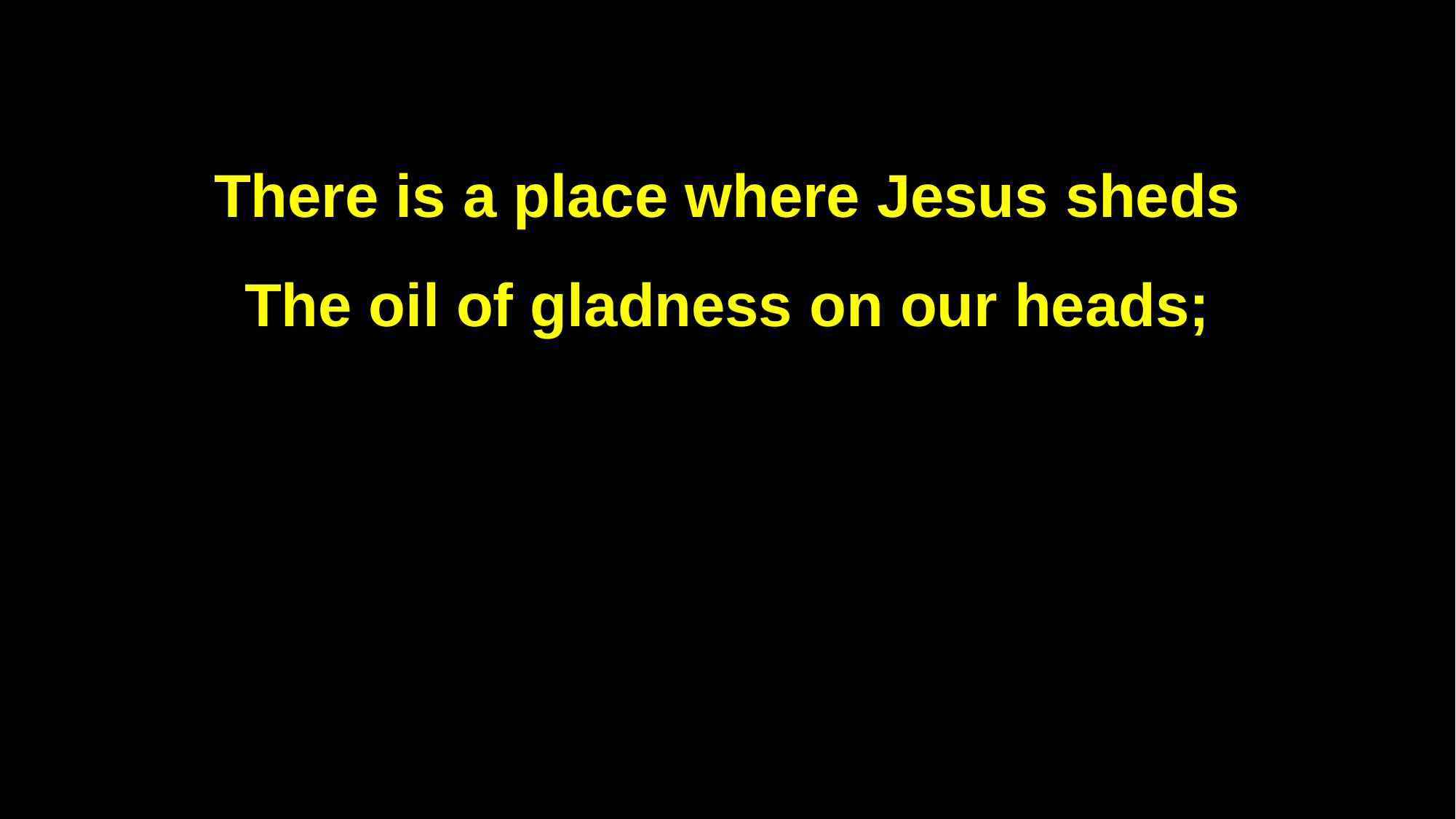

There is a place where Jesus sheds
The oil of gladness on our heads;